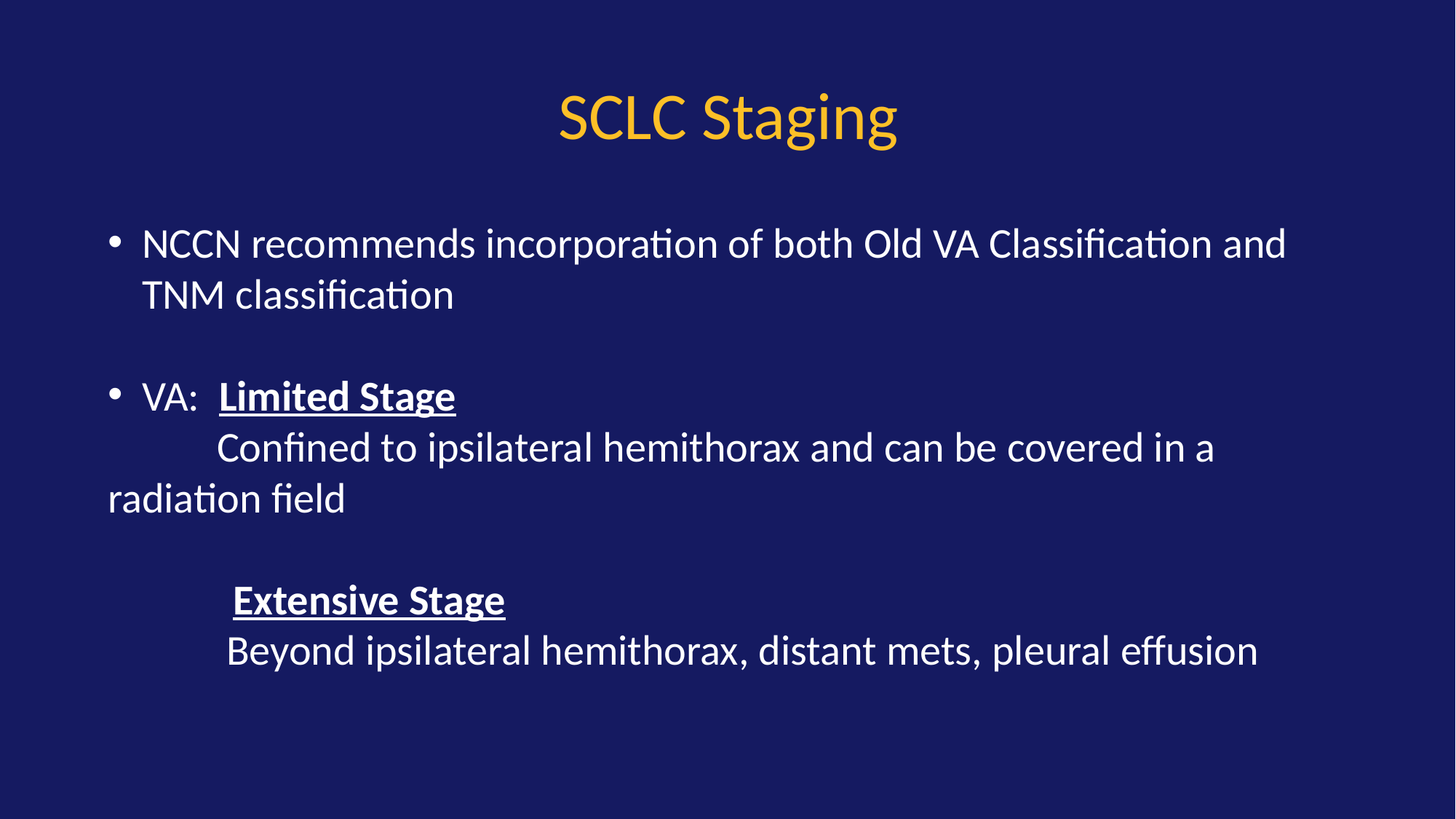

# SCLC Staging
NCCN recommends incorporation of both Old VA Classification and TNM classification

VA:  Limited Stage
	Confined to ipsilateral hemithorax and can be covered in a 	radiation field

             Extensive Stage
	 Beyond ipsilateral hemithorax, distant mets, pleural effusion